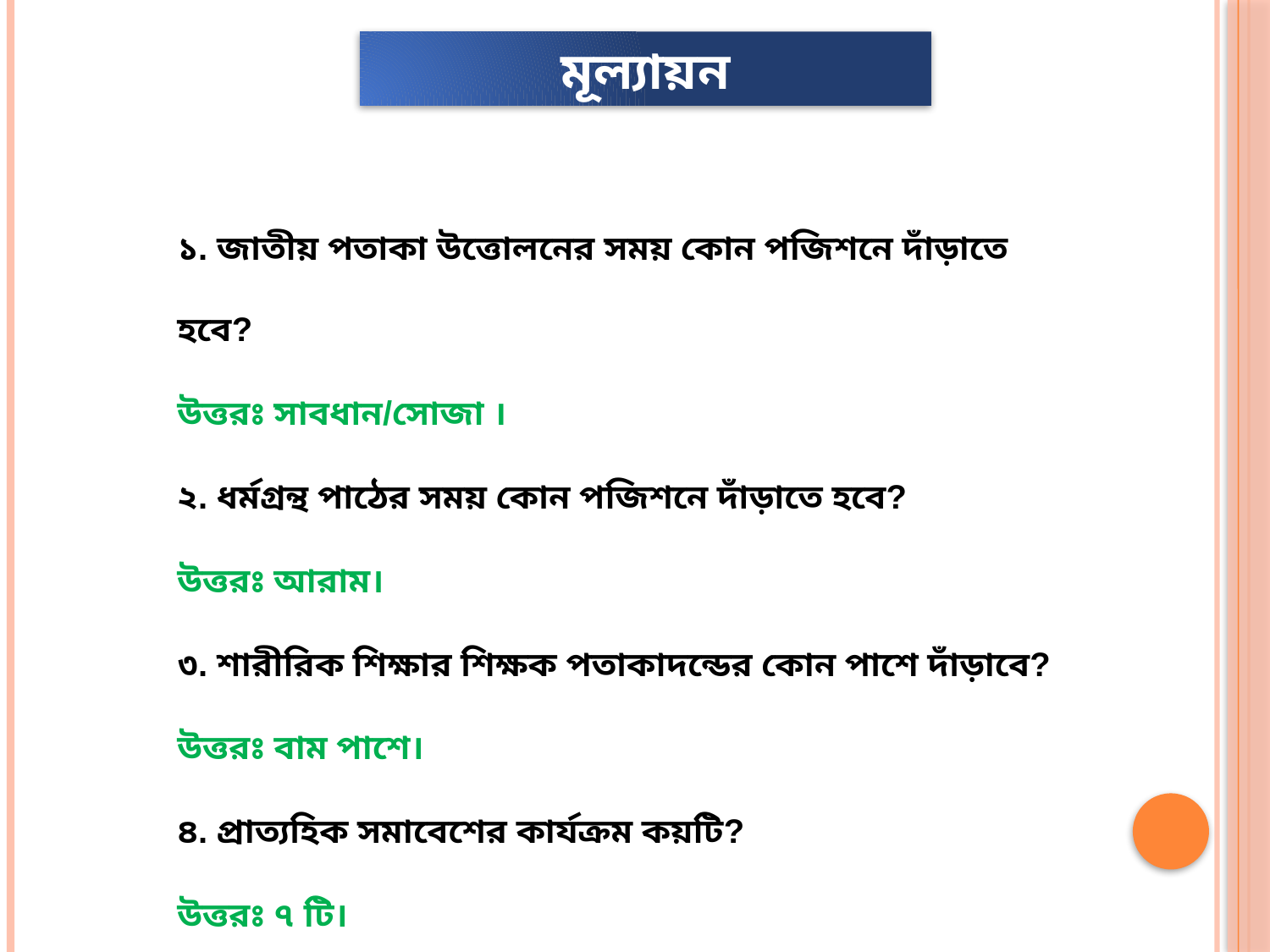

# মূল্যায়ন
১. জাতীয় পতাকা উত্তোলনের সময় কোন পজিশনে দাঁড়াতে হবে?
উত্তরঃ সাবধান/সোজা ।
২. ধর্মগ্রন্থ পাঠের সময় কোন পজিশনে দাঁড়াতে হবে?
উত্তরঃ আরাম।
৩. শারীরিক শিক্ষার শিক্ষক পতাকাদন্ডের কোন পাশে দাঁড়াবে?
উত্তরঃ বাম পাশে।
৪. প্রাত্যহিক সমাবেশের কার্যক্রম কয়টি?
উত্তরঃ ৭ টি।